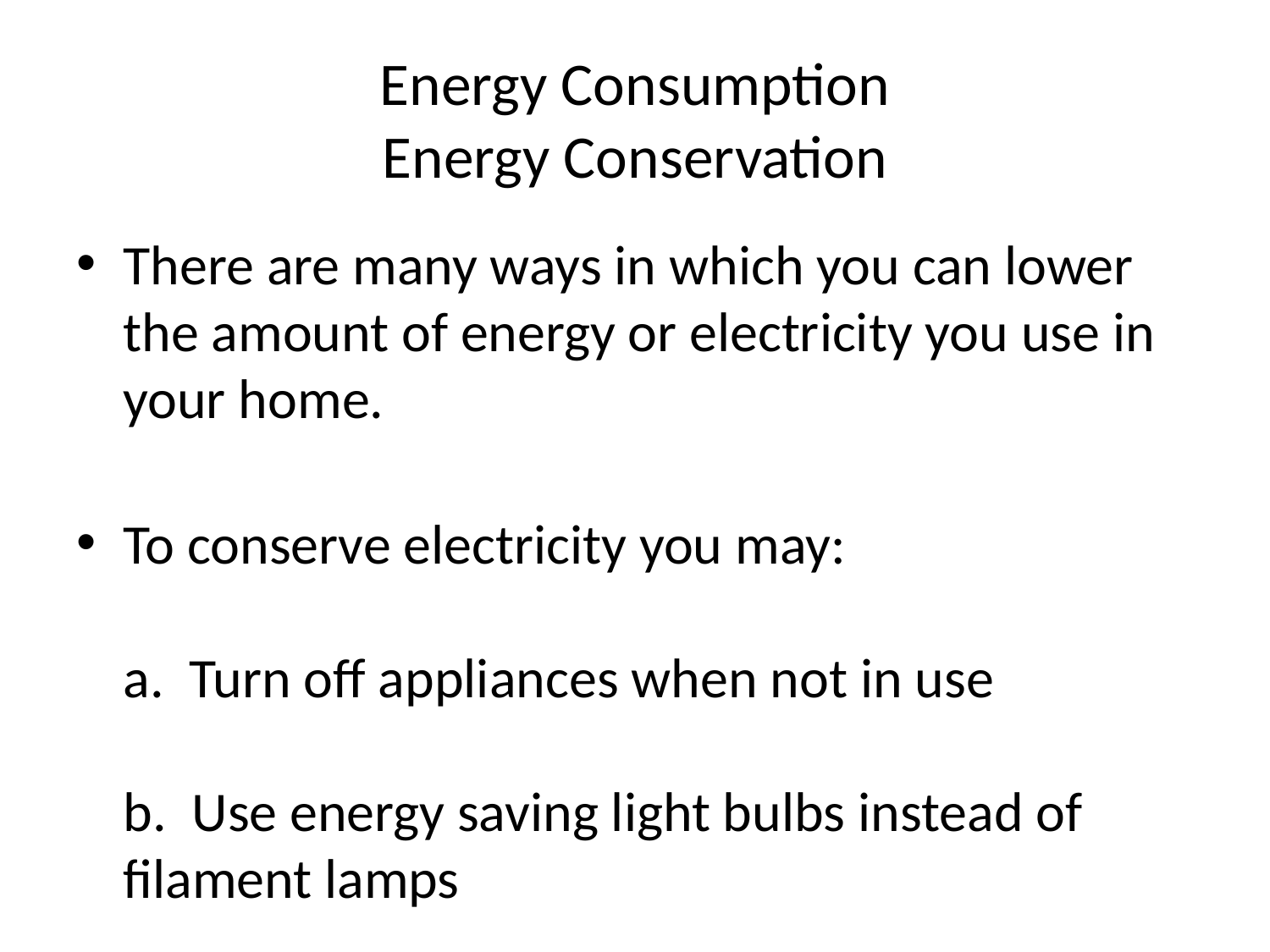

# Energy Consumption Energy Conservation
There are many ways in which you can lower the amount of energy or electricity you use in your home.
To conserve electricity you may:
a.  Turn off appliances when not in use
b.  Use energy saving light bulbs instead of filament lamps